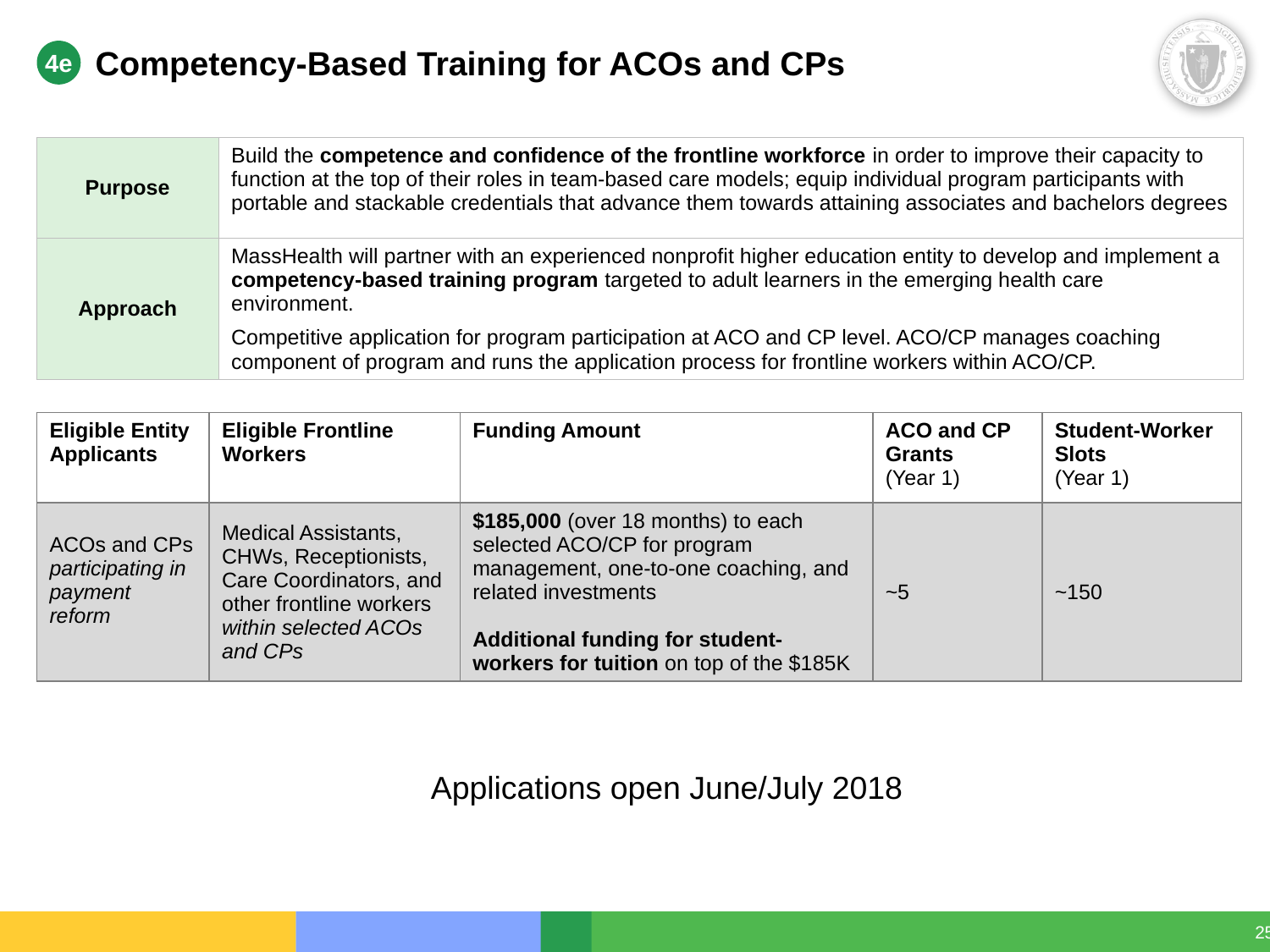

4e
# Competency-Based Training for ACOs and CPs
| Purpose | Build the competence and confidence of the frontline workforce in order to improve their capacity to function at the top of their roles in team-based care models; equip individual program participants with portable and stackable credentials that advance them towards attaining associates and bachelors degrees |
| --- | --- |
| Approach | MassHealth will partner with an experienced nonprofit higher education entity to develop and implement a competency-based training program targeted to adult learners in the emerging health care environment. Competitive application for program participation at ACO and CP level. ACO/CP manages coaching component of program and runs the application process for frontline workers within ACO/CP. |
| Eligible Entity Applicants | Eligible Frontline Workers | Funding Amount | ACO and CP Grants (Year 1) | Student-Worker Slots (Year 1) |
| --- | --- | --- | --- | --- |
| ACOs and CPs participating in payment reform | Medical Assistants, CHWs, Receptionists, Care Coordinators, and other frontline workers within selected ACOs and CPs | $185,000 (over 18 months) to each selected ACO/CP for program management, one-to-one coaching, and related investments Additional funding for student-workers for tuition on top of the $185K | ~5 | ~150 |
Applications open June/July 2018